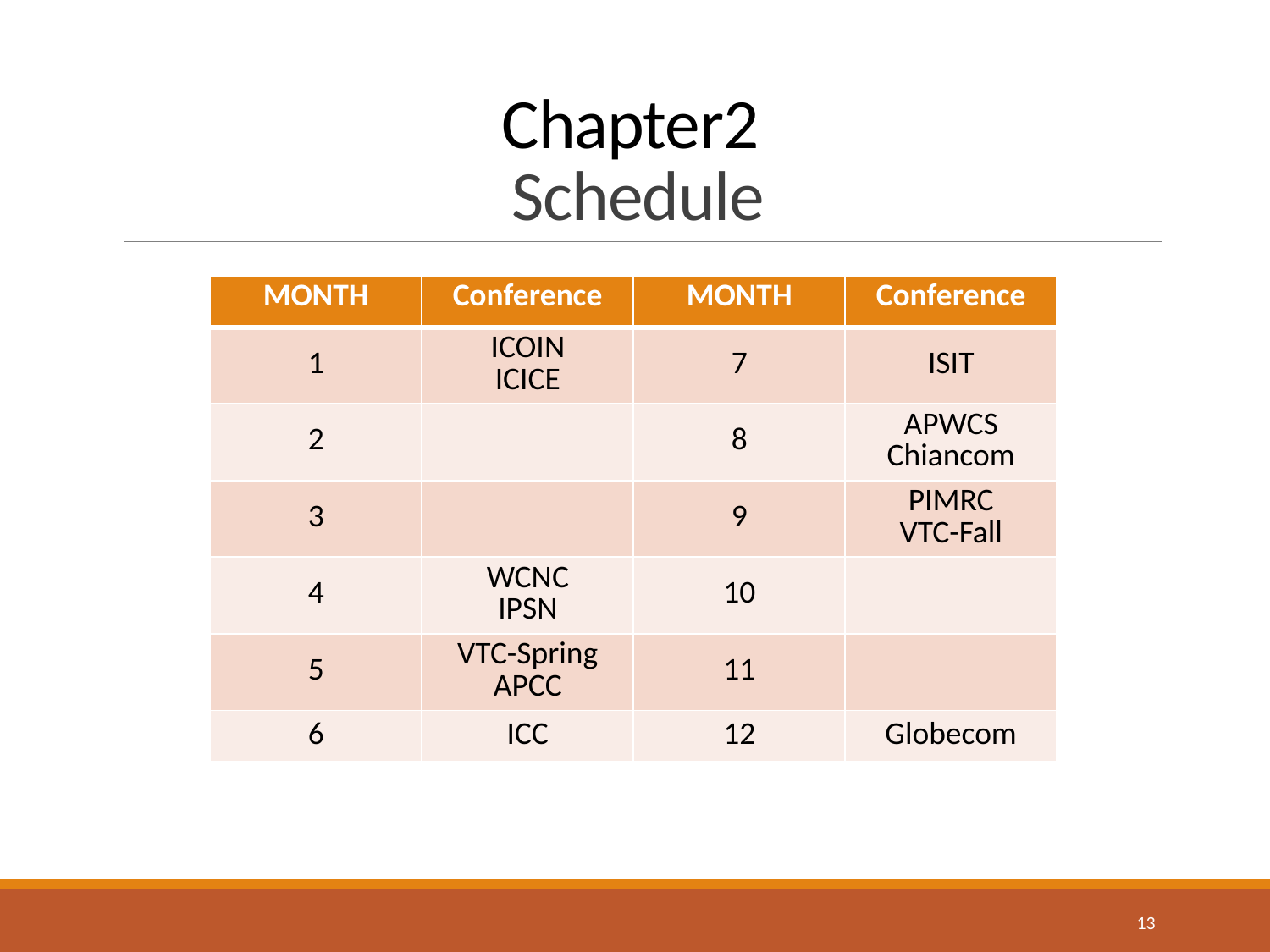

# Chapter2 Schedule
| MONTH | Conference | MONTH | Conference |
| --- | --- | --- | --- |
| 1 | ICOIN ICICE | 7 | ISIT |
| 2 |  | 8 | APWCS Chiancom |
| 3 |  | 9 | PIMRC VTC-Fall |
| 4 | WCNC IPSN | 10 |  |
| 5 | VTC-Spring APCC | 11 |  |
| 6 | ICC | 12 | Globecom |
13